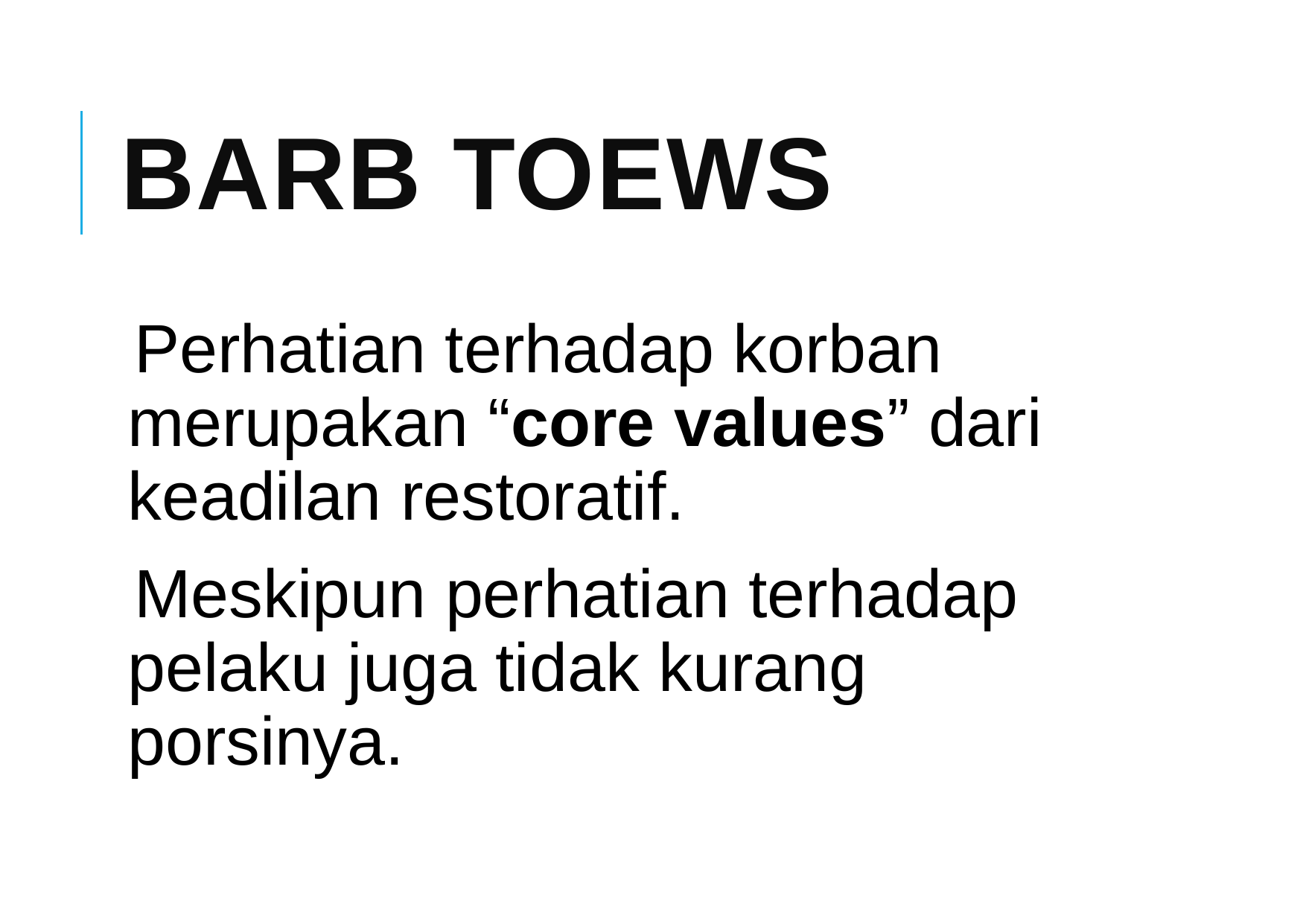

# Barb Toews
Perhatian terhadap korban merupakan “core values” dari keadilan restoratif.
Meskipun perhatian terhadap pelaku juga tidak kurang porsinya.